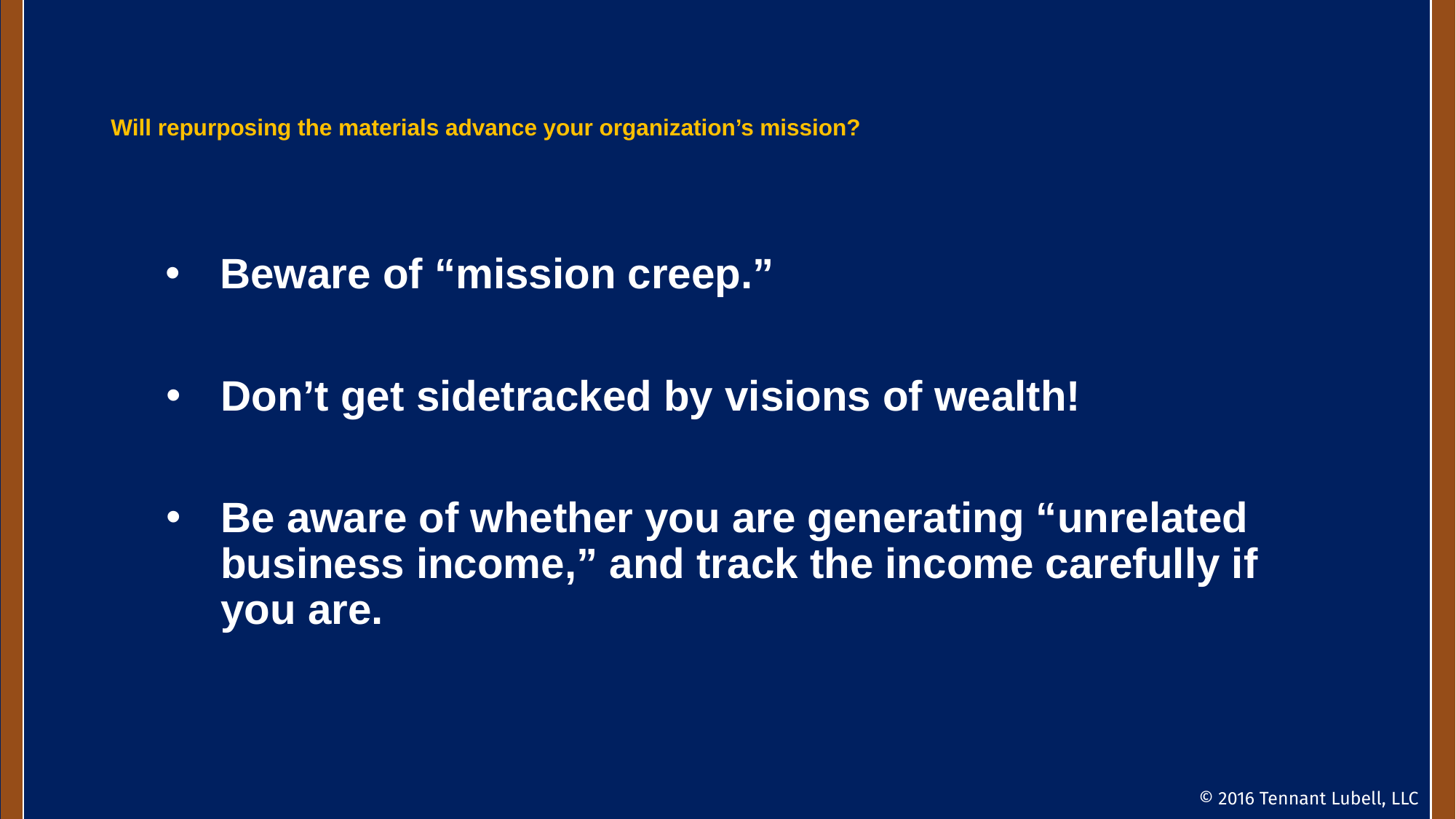

# Will repurposing the materials advance your organization’s mission?
Beware of “mission creep.”

Don’t get sidetracked by visions of wealth!

Be aware of whether you are generating “unrelated business income,” and track the income carefully if you are.